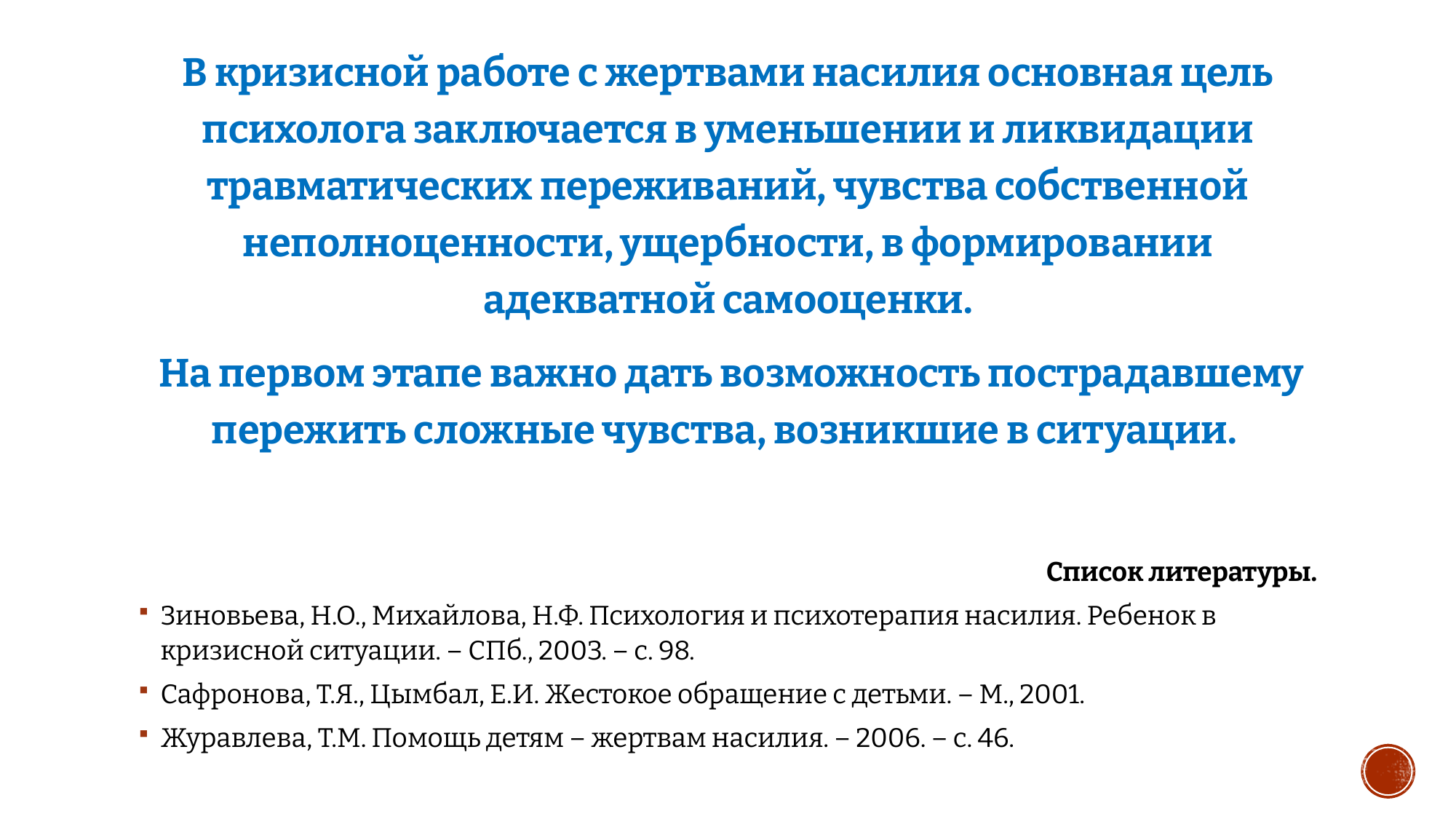

В кризисной работе с жертвами насилия основная цель психолога заключается в уменьшении и ликвидации травматических переживаний, чувства собственной неполноценности, ущербности, в формировании адекватной самооценки.
 На первом этапе важно дать возможность пострадавшему пережить сложные чувства, возникшие в ситуации.

Список литературы.
Зиновьева, Н.О., Михайлова, Н.Ф. Психология и психотерапия насилия. Ребенок в кризисной ситуации. – СПб., 2003. – с. 98.
Сафронова, Т.Я., Цымбал, Е.И. Жестокое обращение с детьми. – М., 2001.
Журавлева, Т.М. Помощь детям – жертвам насилия. – 2006. – c. 46.